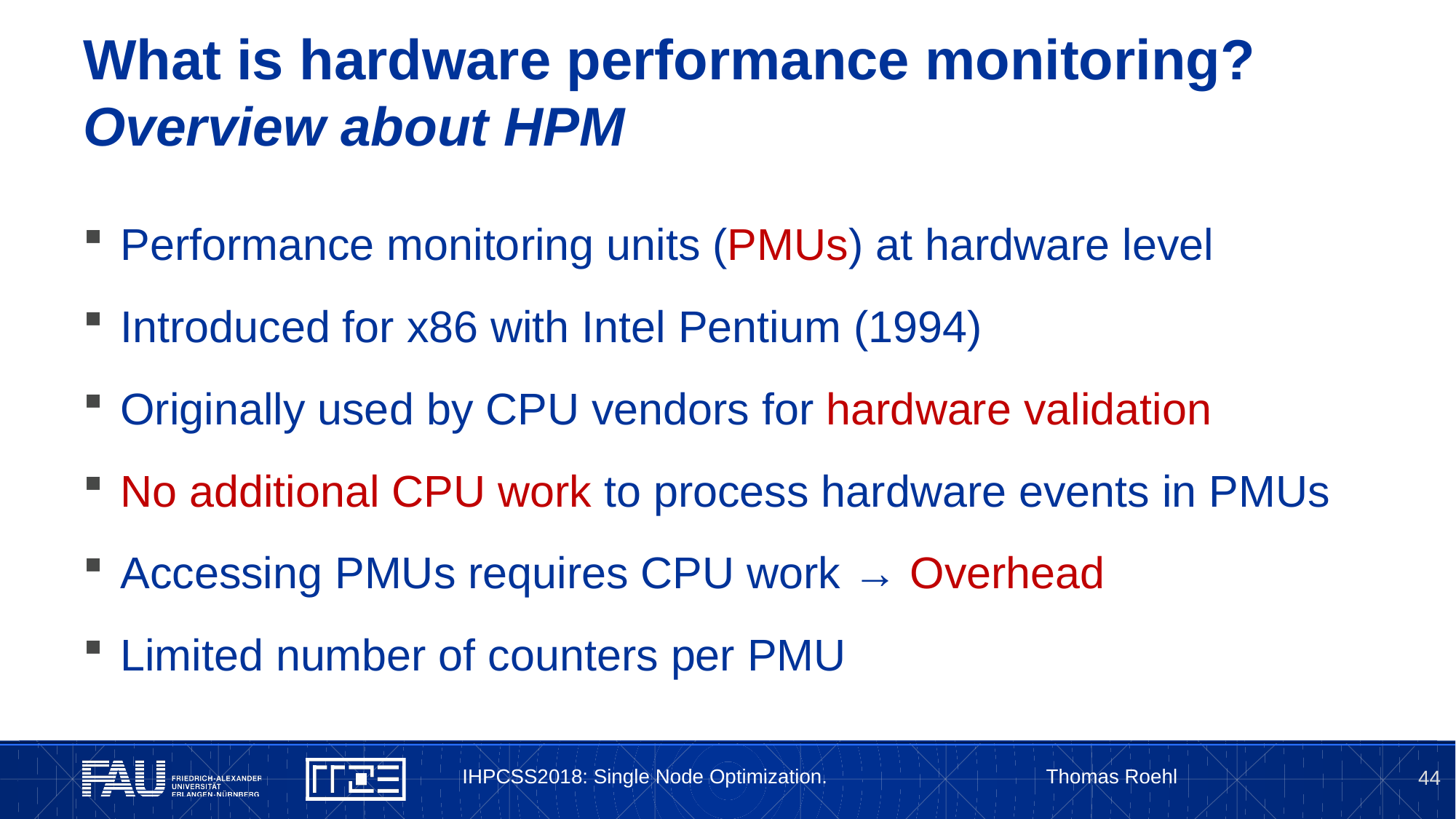

# What is hardware performance monitoring? Overview about HPM
Performance monitoring units (PMUs) at hardware level
Introduced for x86 with Intel Pentium (1994)
Originally used by CPU vendors for hardware validation
No additional CPU work to process hardware events in PMUs
Accessing PMUs requires CPU work → Overhead
Limited number of counters per PMU

IHPCSS2018: Single Node Optimization.                                       Thomas Roehl